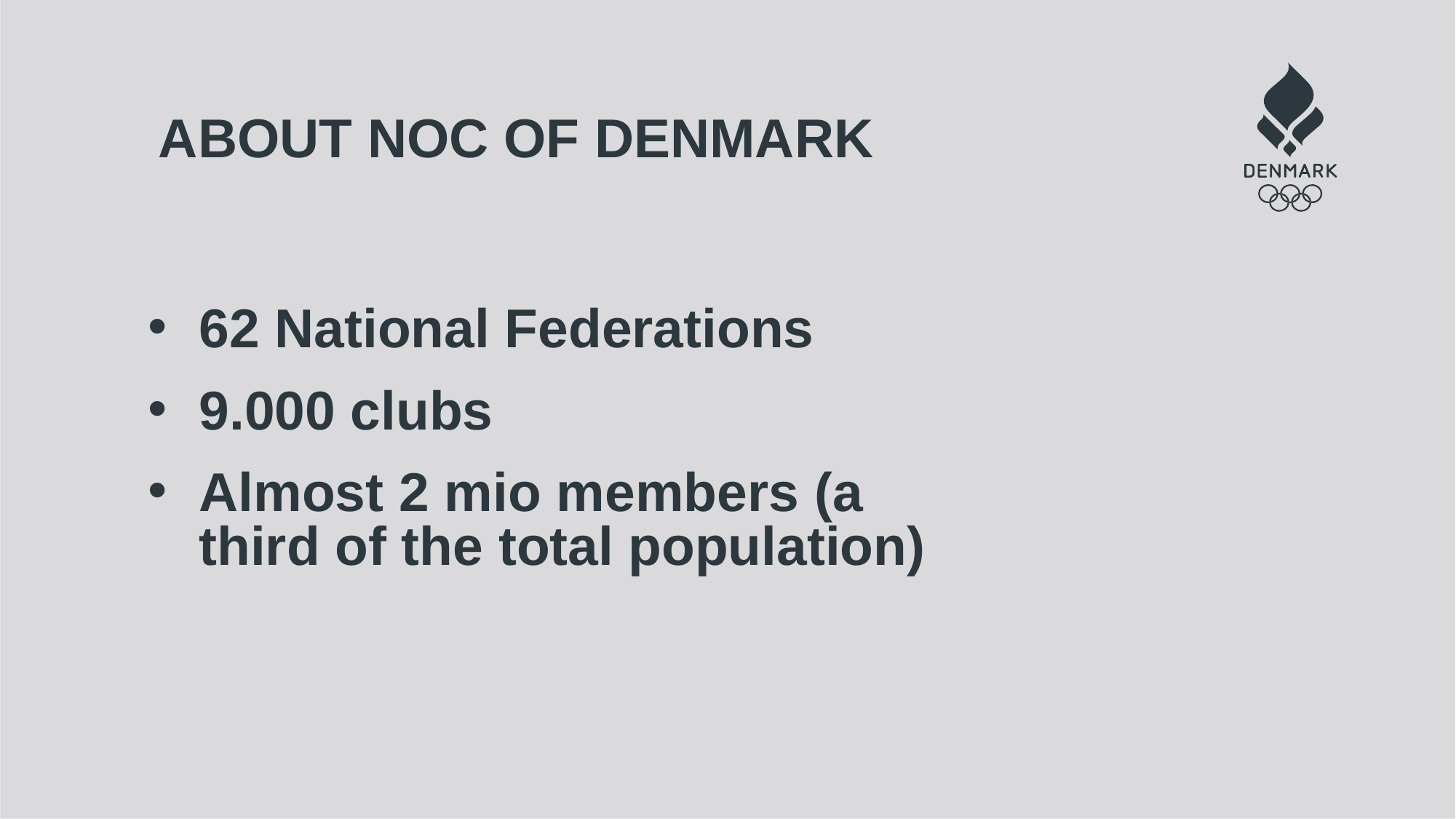

# About noc of Denmark

62 National Federations
9.000 clubs
Almost 2 mio members (a third of the total population)